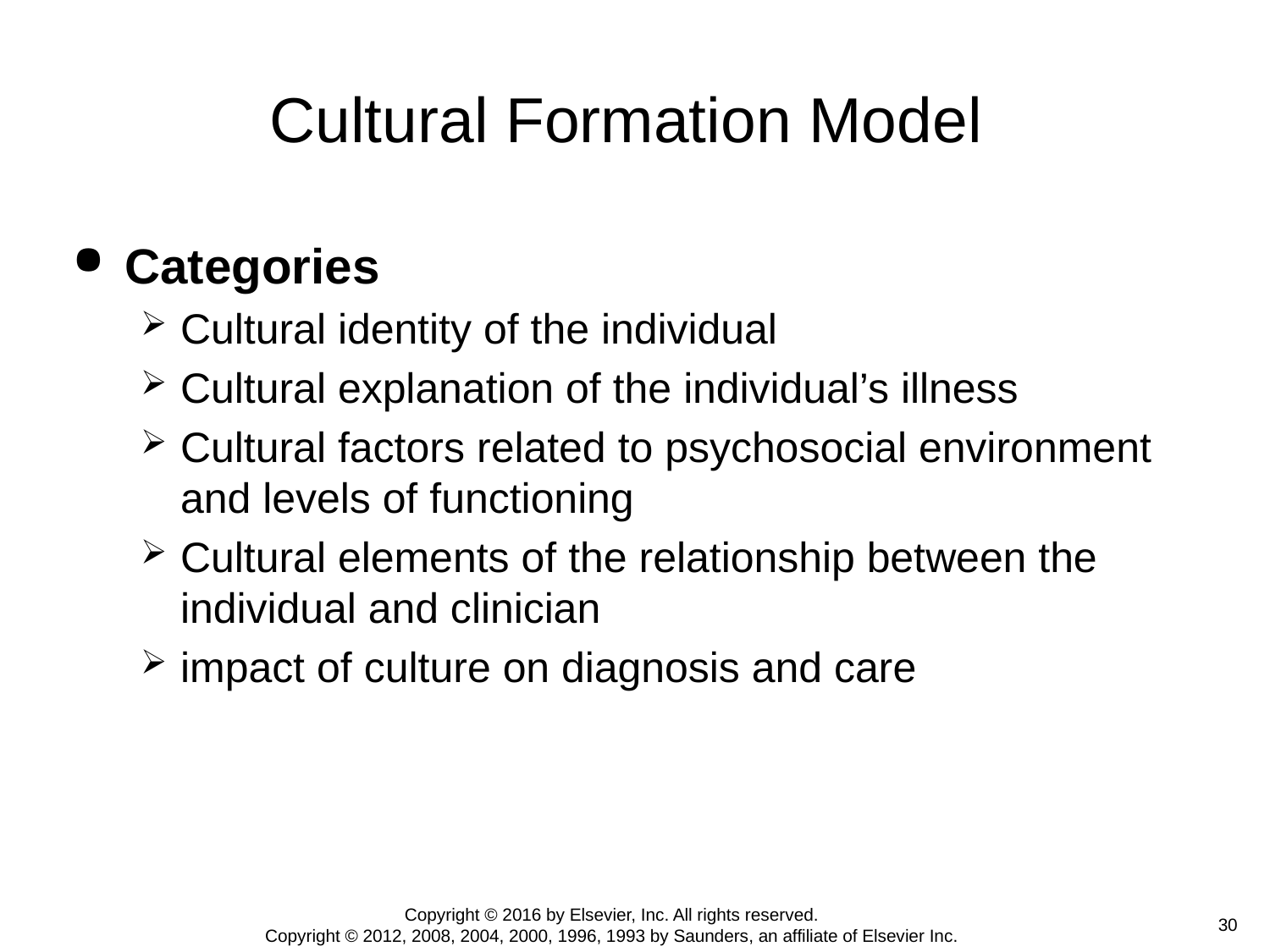

# Cultural Formation Model
Categories
Cultural identity of the individual
Cultural explanation of the individual’s illness
Cultural factors related to psychosocial environment and levels of functioning
Cultural elements of the relationship between the individual and clinician
impact of culture on diagnosis and care
Copyright © 2016 by Elsevier, Inc. All rights reserved.
Copyright © 2012, 2008, 2004, 2000, 1996, 1993 by Saunders, an affiliate of Elsevier Inc.
 30